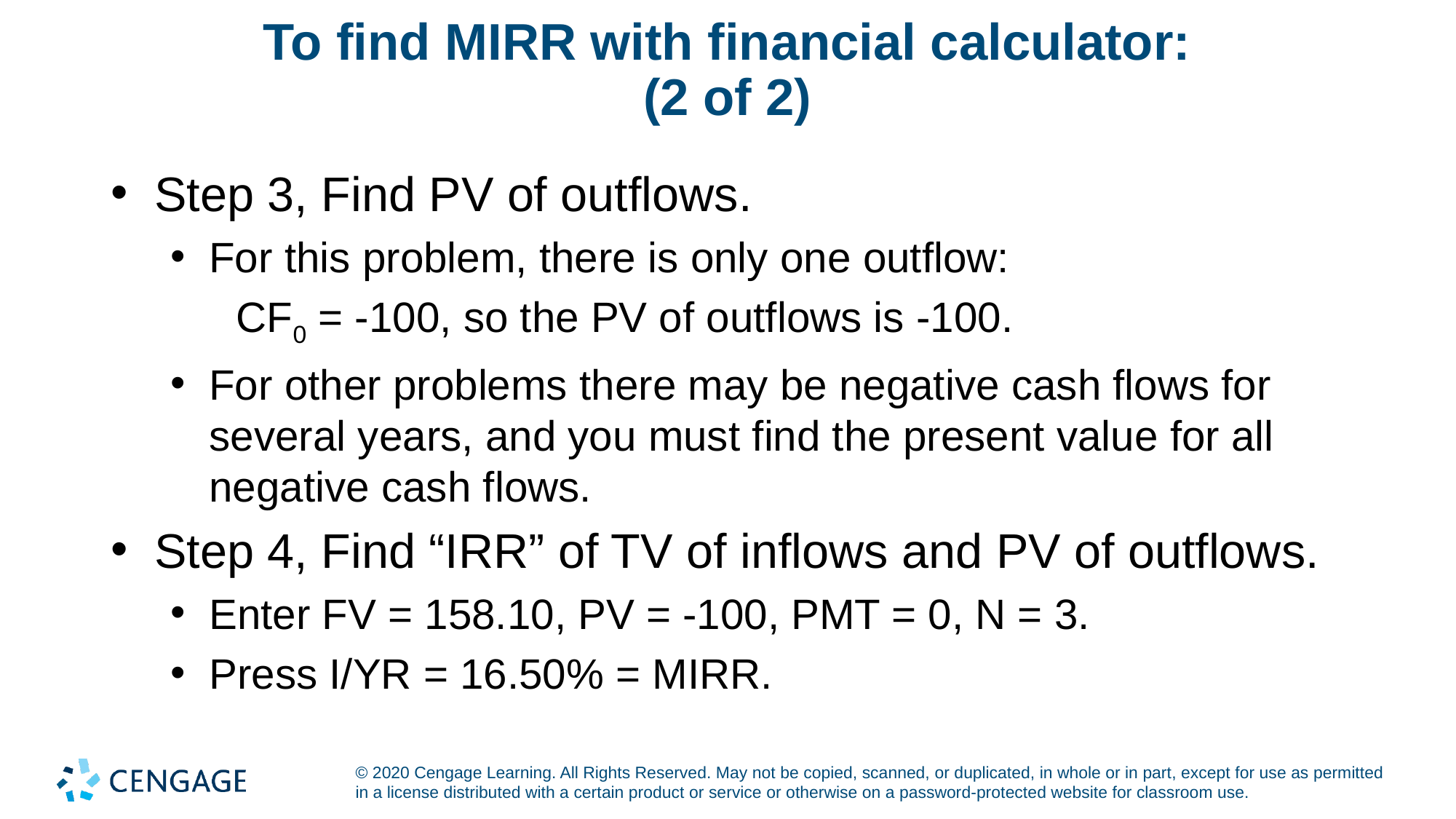

# To find MIRR with financial calculator: (2 of 2)
Step 3, Find PV of outflows.
For this problem, there is only one outflow:
      CF0 = -100, so the PV of outflows is -100.
For other problems there may be negative cash flows for several years, and you must find the present value for all negative cash flows.
Step 4, Find “IRR” of TV of inflows and PV of outflows.
Enter FV = 158.10, PV = -100, PMT = 0, N = 3.
Press I/YR = 16.50% = MIRR.